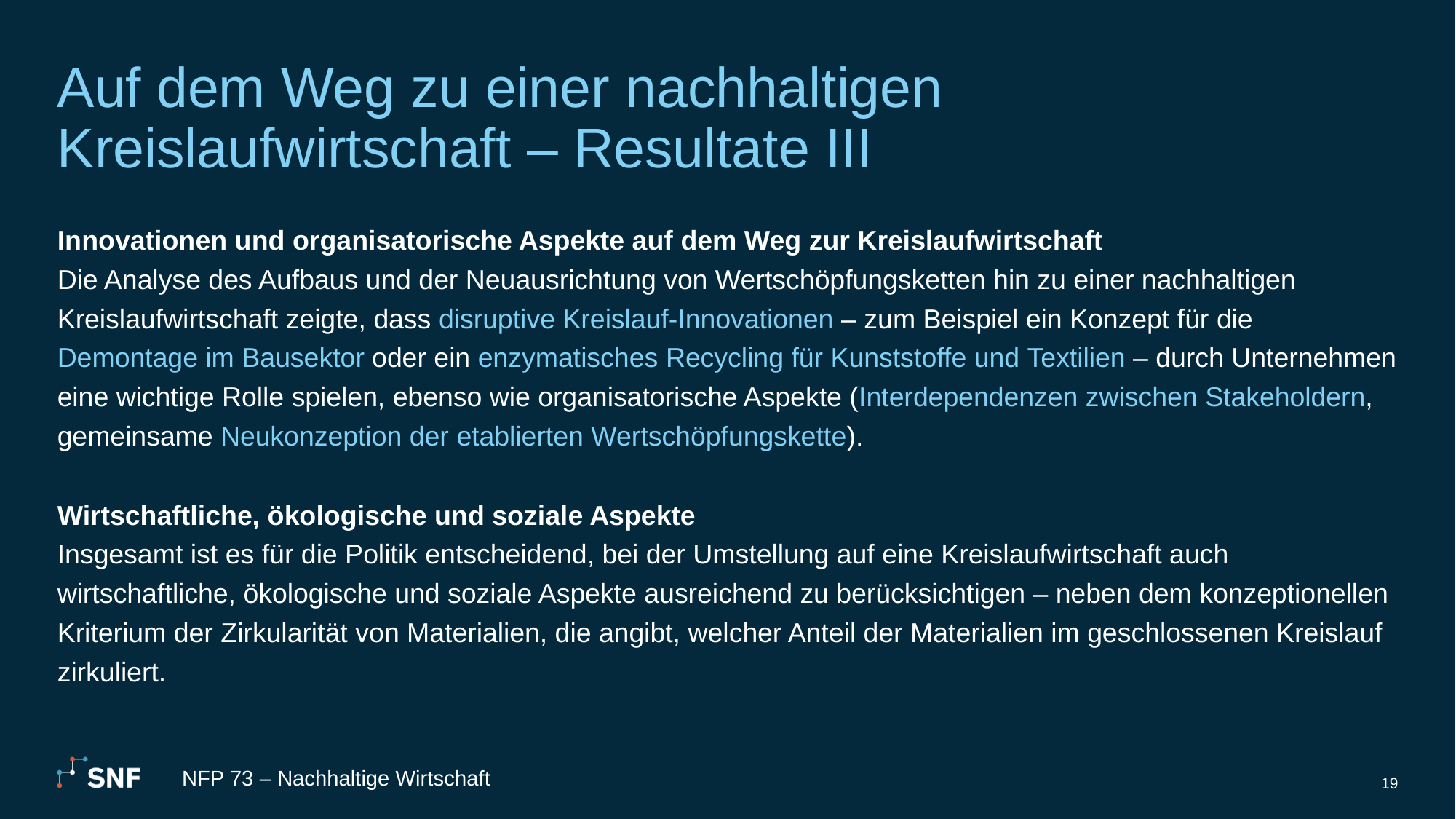

# Auf dem Weg zu einer nachhaltigen Kreislaufwirtschaft – Resultate III
Innovationen und organisatorische Aspekte auf dem Weg zur Kreislaufwirtschaft
Die Analyse des Aufbaus und der Neuausrichtung von Wertschöpfungsketten hin zu einer nachhaltigen Kreislaufwirtschaft zeigte, dass disruptive Kreislauf-Innovationen – zum Beispiel ein Konzept für die Demontage im Bausektor oder ein enzymatisches Recycling für Kunststoffe und Textilien – durch Unternehmen eine wichtige Rolle spielen, ebenso wie organisatorische Aspekte (Interdependenzen zwischen Stakeholdern, gemeinsame Neukonzeption der etablierten Wertschöpfungskette).

Wirtschaftliche, ökologische und soziale Aspekte
Insgesamt ist es für die Politik entscheidend, bei der Umstellung auf eine Kreislaufwirtschaft auch wirtschaftliche, ökologische und soziale Aspekte ausreichend zu berücksichtigen – neben dem konzeptionellen Kriterium der Zirkularität von Materialien, die angibt, welcher Anteil der Materialien im geschlossenen Kreislauf zirkuliert.

NFP 73 – Nachhaltige Wirtschaft
19